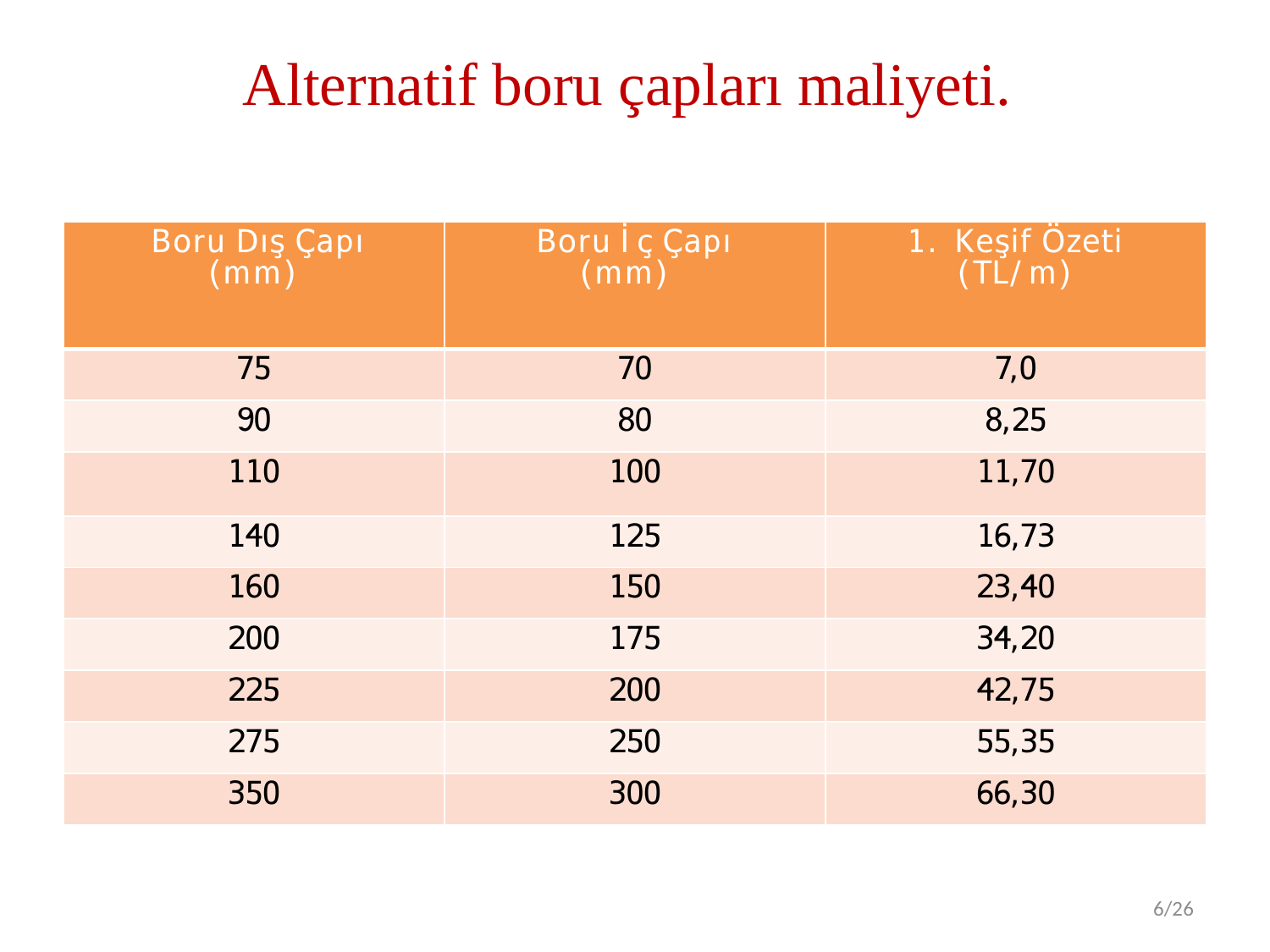

# Alternatif boru çapları maliyeti.
| Boru Dış Çapı (mm) | Boru İç Çapı (mm) | Keşif Özeti (TL/m) |
| --- | --- | --- |
| 75 | 70 | 7,0 |
| 90 | 80 | 8,25 |
| 110 | 100 | 11,70 |
| 140 | 125 | 16,73 |
| 160 | 150 | 23,40 |
| 200 | 175 | 34,20 |
| 225 | 200 | 42,75 |
| 275 | 250 | 55,35 |
| 350 | 300 | 66,30 |
6/26